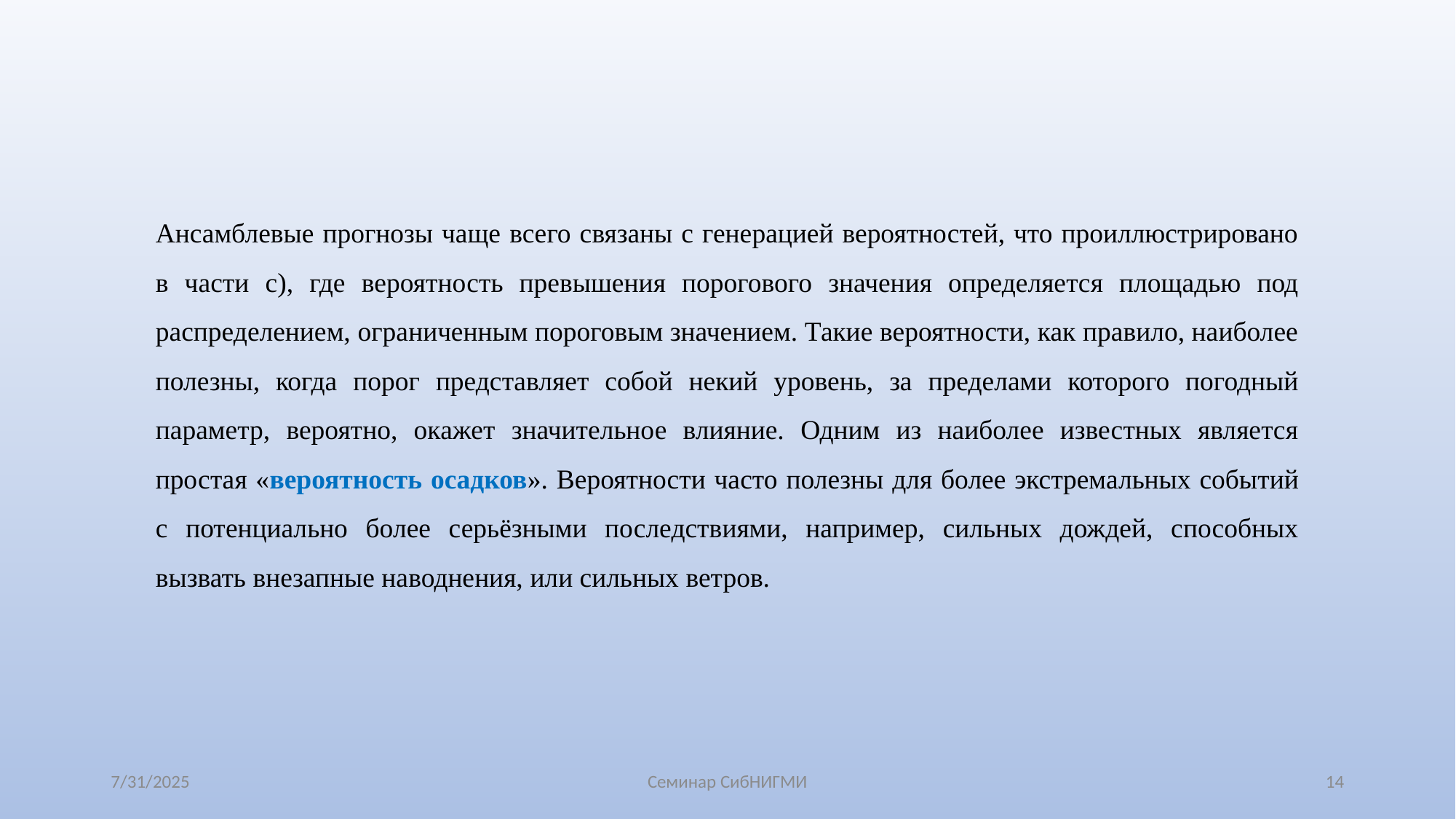

Ансамблевые прогнозы чаще всего связаны с генерацией вероятностей, что проиллюстрировано в части c), где вероятность превышения порогового значения определяется площадью под распределением, ограниченным пороговым значением. Такие вероятности, как правило, наиболее полезны, когда порог представляет собой некий уровень, за пределами которого погодный параметр, вероятно, окажет значительное влияние. Одним из наиболее известных является простая «вероятность осадков». Вероятности часто полезны для более экстремальных событий с потенциально более серьёзными последствиями, например, сильных дождей, способных вызвать внезапные наводнения, или сильных ветров.
7/31/2025
Семинар СибНИГМИ
14